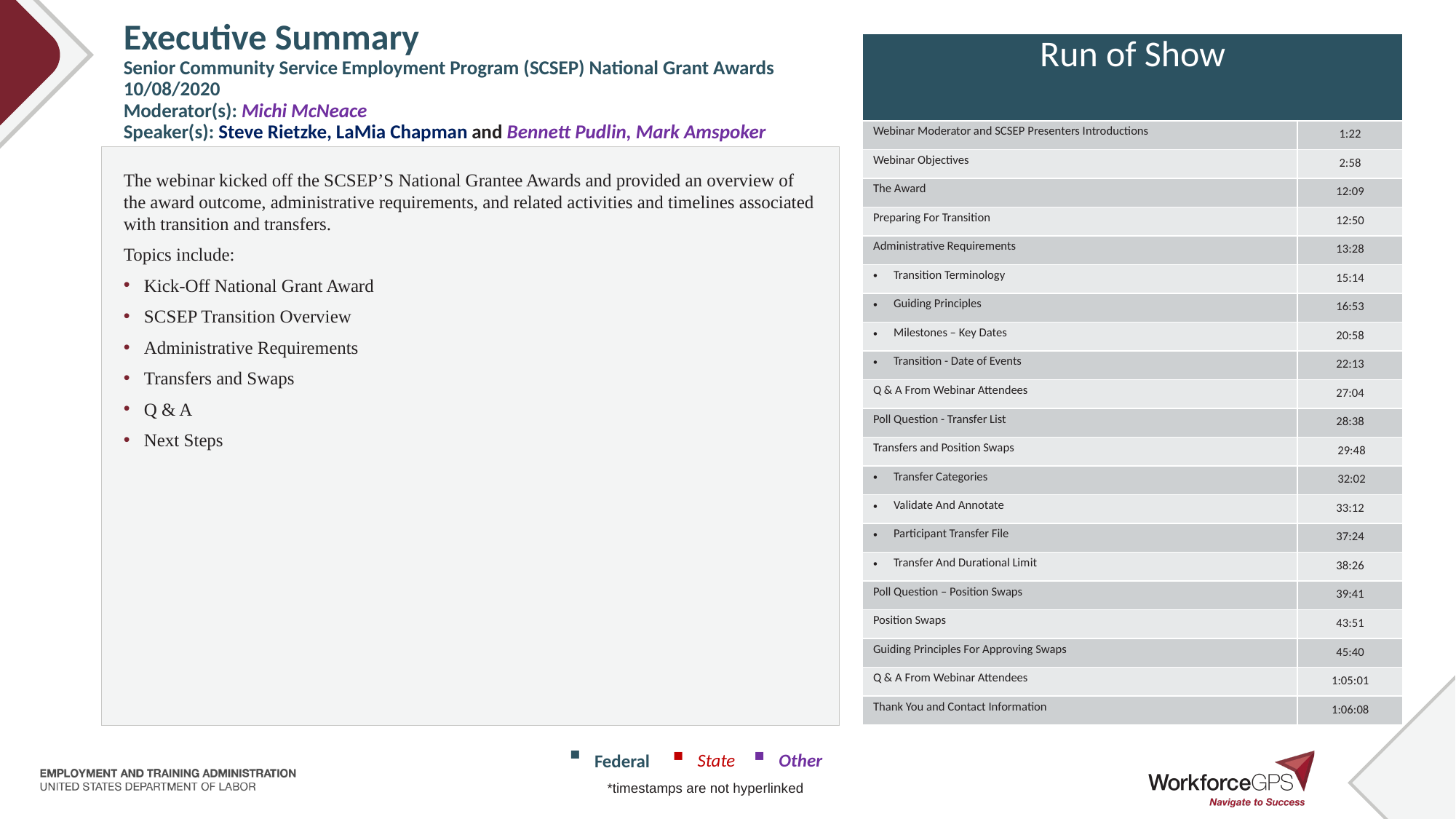

# Executive Summary Senior Community Service Employment Program (SCSEP) National Grant Awards 10/08/2020 Moderator(s): Michi McNeace Speaker(s): Steve Rietzke, LaMia Chapman and Bennett Pudlin, Mark Amspoker
| Run of Show |  |
| --- | --- |
| Webinar Moderator and SCSEP Presenters Introductions | 1:22 |
| Webinar Objectives | 2:58 |
| The Award | 12:09 |
| Preparing For Transition | 12:50 |
| Administrative Requirements | 13:28 |
| Transition Terminology | 15:14 |
| Guiding Principles | 16:53 |
| Milestones – Key Dates | 20:58 |
| Transition - Date of Events | 22:13 |
| Q & A From Webinar Attendees | 27:04 |
| Poll Question - Transfer List | 28:38 |
| Transfers and Position Swaps | 29:48 |
| Transfer Categories | 32:02 |
| Validate And Annotate | 33:12 |
| Participant Transfer File | 37:24 |
| Transfer And Durational Limit | 38:26 |
| Poll Question – Position Swaps | 39:41 |
| Position Swaps | 43:51 |
| Guiding Principles For Approving Swaps | 45:40 |
| Q & A From Webinar Attendees | 1:05:01 |
| Thank You and Contact Information | 1:06:08 |
The webinar kicked off the SCSEP’S National Grantee Awards and provided an overview of the award outcome, administrative requirements, and related activities and timelines associated with transition and transfers.
Topics include:
Kick-Off National Grant Award
SCSEP Transition Overview
Administrative Requirements
Transfers and Swaps
Q & A
Next Steps